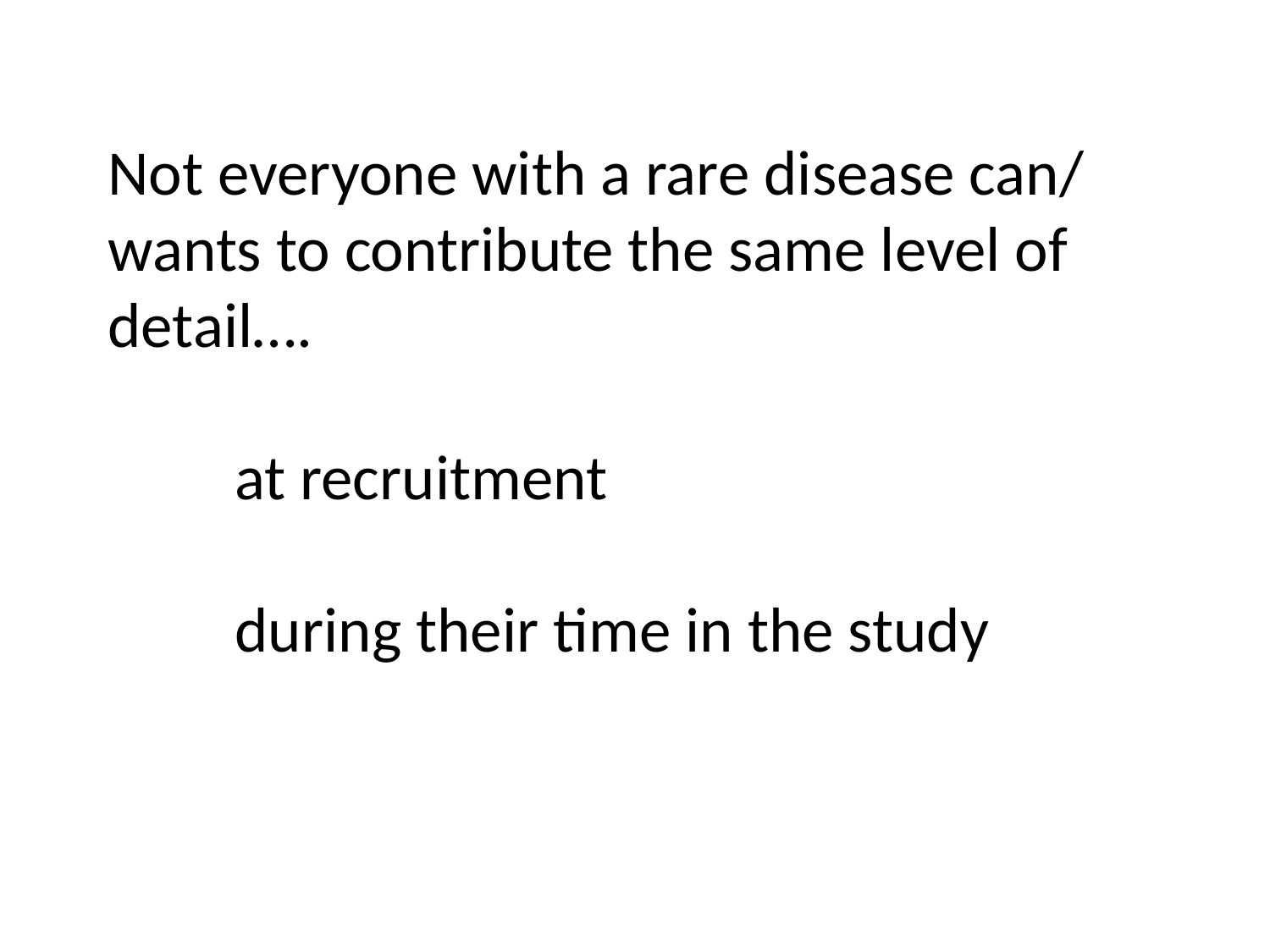

# Not everyone with a rare disease can/ wants to contribute the same level of detail…. at recruitment during their time in the study